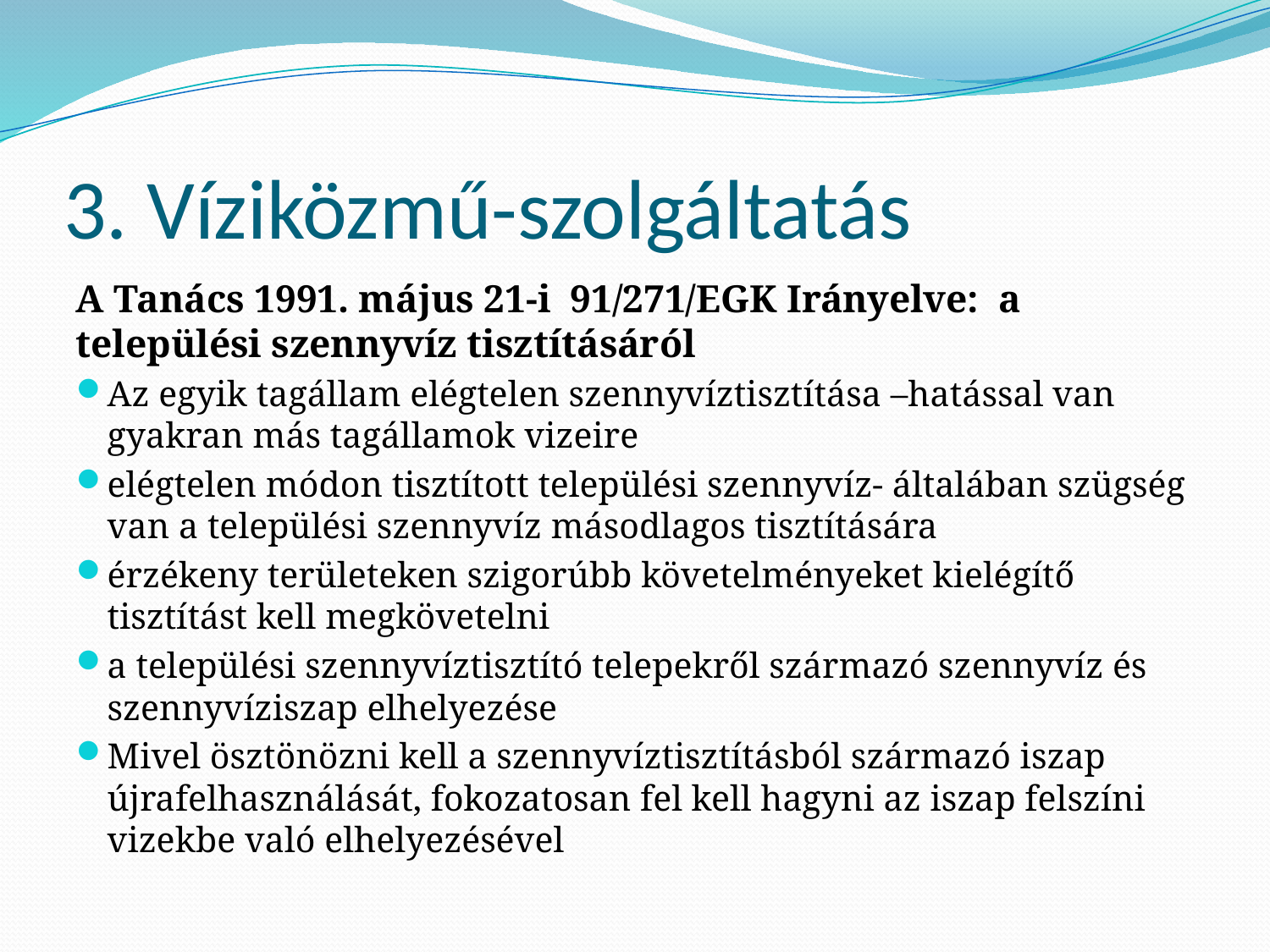

# 3. Víziközmű-szolgáltatás
A Tanács 1991. május 21-i  91/271/EGK Irányelve:  a települési szennyvíz tisztításáról
Az egyik tagállam elégtelen szennyvíztisztítása –hatással van gyakran más tagállamok vizeire
elégtelen módon tisztított települési szennyvíz- általában szügség van a települési szennyvíz másodlagos tisztítására
érzékeny területeken szigorúbb követelményeket kielégítő tisztítást kell megkövetelni
a települési szennyvíztisztító telepekről származó szennyvíz és szennyvíziszap elhelyezése
Mivel ösztönözni kell a szennyvíztisztításból származó iszap újrafelhasználását, fokozatosan fel kell hagyni az iszap felszíni vizekbe való elhelyezésével